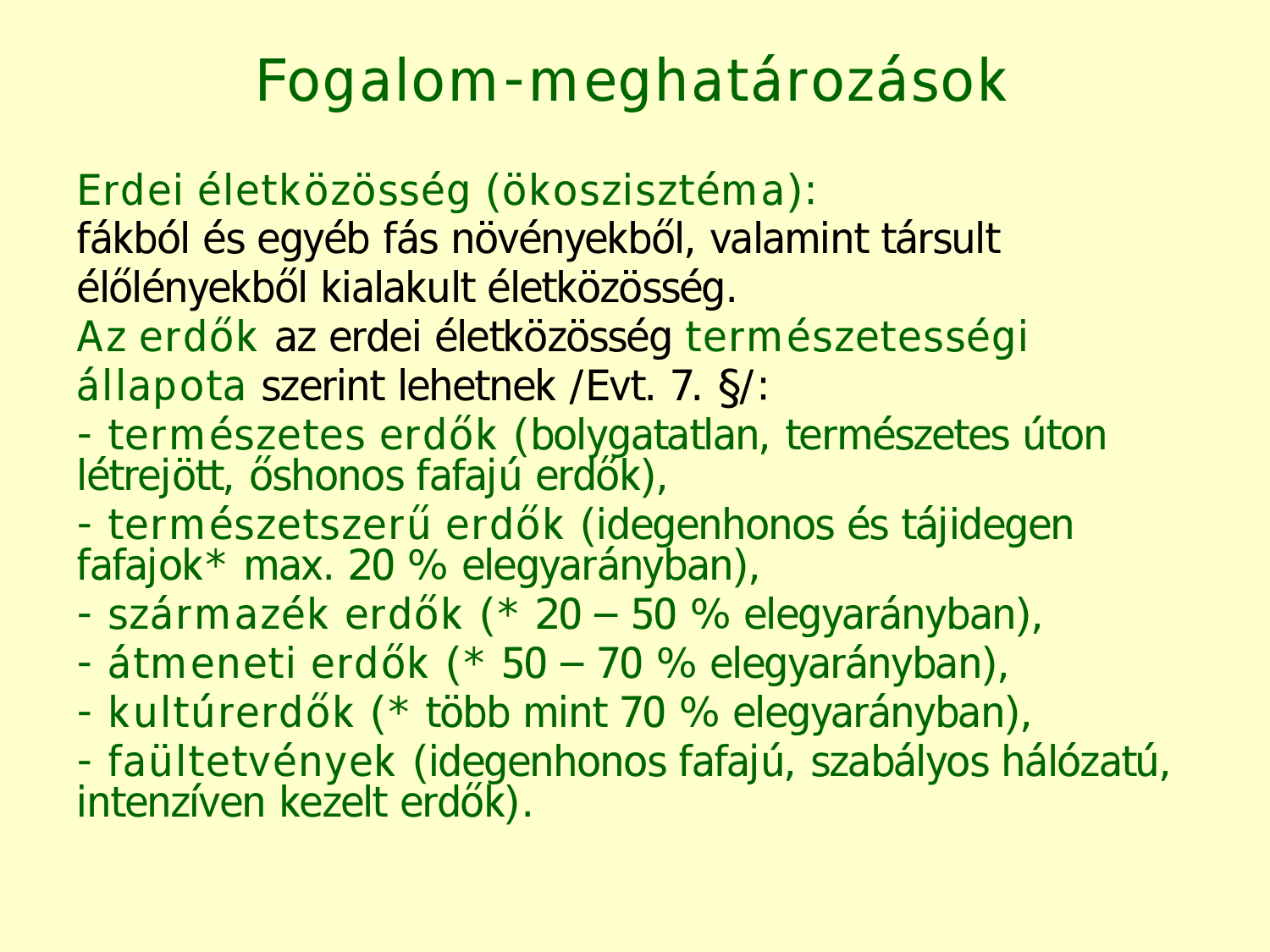

# Fogalom-meghatározások
Erdei életközösség (ökoszisztéma):
fákból és egyéb fás növényekből, valamint társult
élőlényekből kialakult életközösség.
Az erdők az erdei életközösség természetességi
állapota szerint lehetnek /Evt. 7. §/:
- természetes erdők (bolygatatlan, természetes úton létrejött, őshonos fafajú erdők),
- természetszerű erdők (idegenhonos és tájidegen fafajok* max. 20 % elegyarányban),
- származék erdők (* 20 – 50 % elegyarányban),
- átmeneti erdők (* 50 – 70 % elegyarányban),
- kultúrerdők (* több mint 70 % elegyarányban),
- faültetvények (idegenhonos fafajú, szabályos hálózatú, intenzíven kezelt erdők).